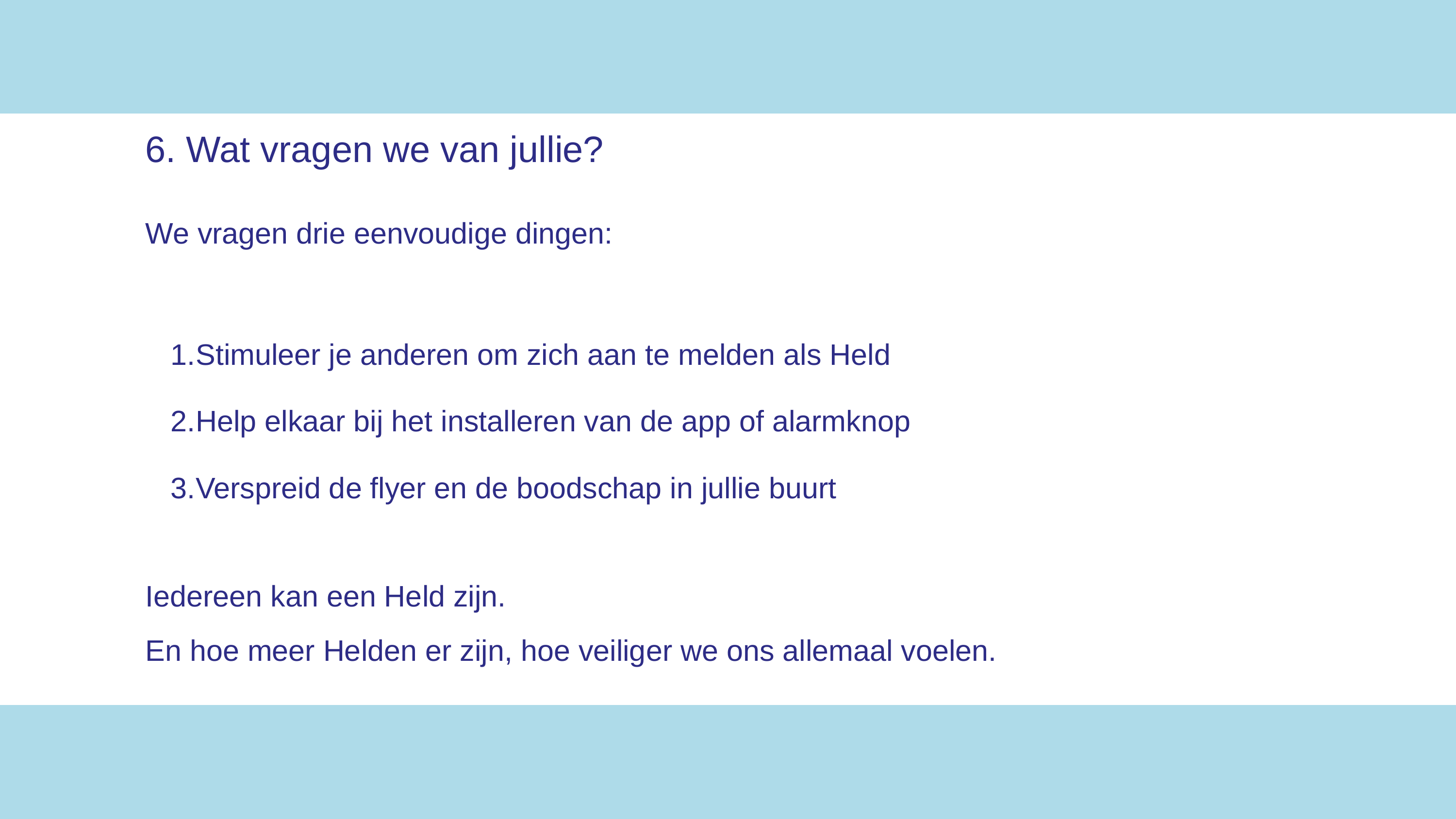

6. Wat vragen we van jullie?
We vragen drie eenvoudige dingen:

Stimuleer je anderen om zich aan te melden als Held
Help elkaar bij het installeren van de app of alarmknop
Verspreid de flyer en de boodschap in jullie buurt

Iedereen kan een Held zijn.
En hoe meer Helden er zijn, hoe veiliger we ons allemaal voelen.